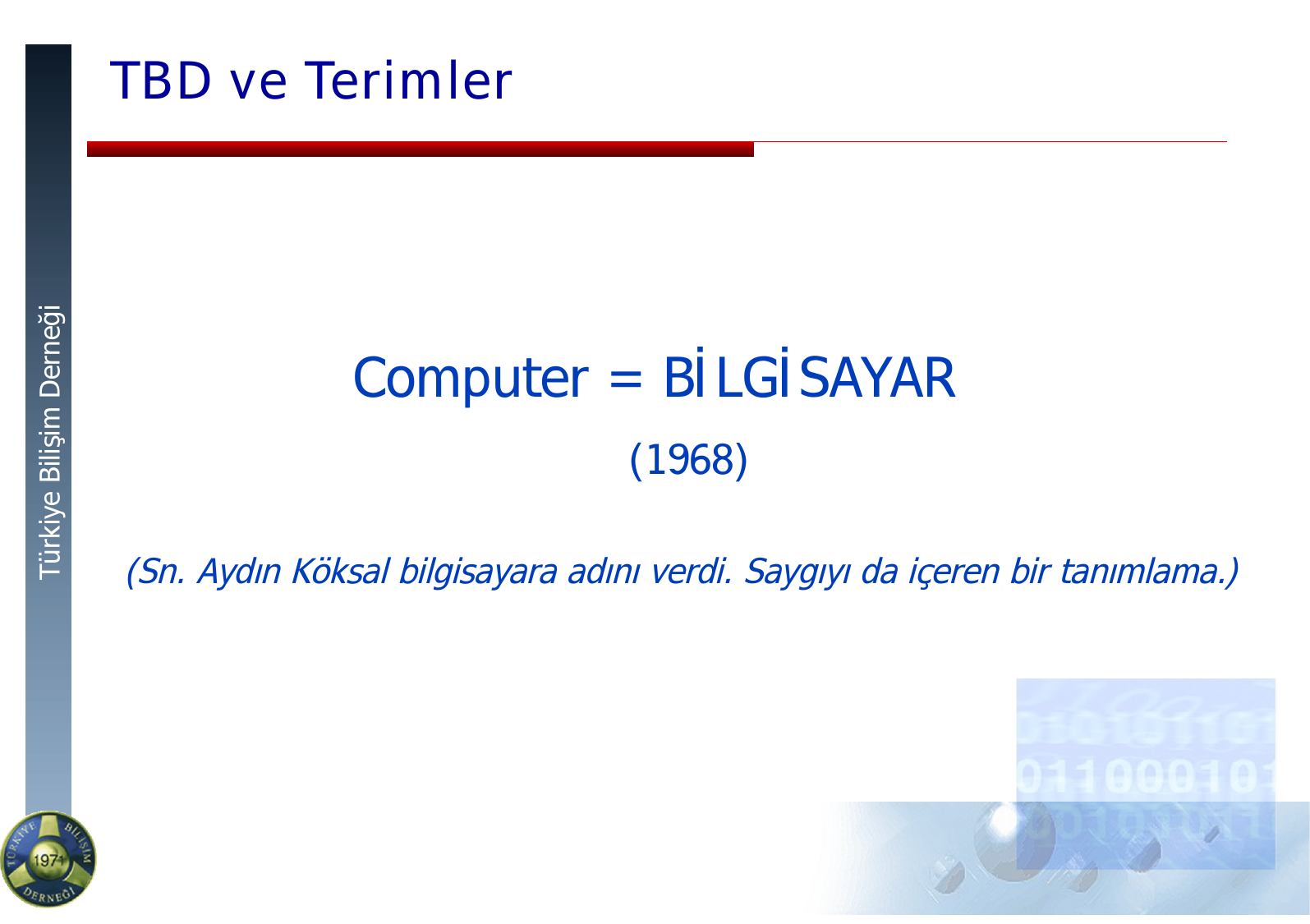

# TBD ve Terimler

Computer = BİLGİSAYAR
 (1968)

(Sn. Aydın Köksal bilgisayara adını verdi. Saygıyı da içeren bir tanımlama.)